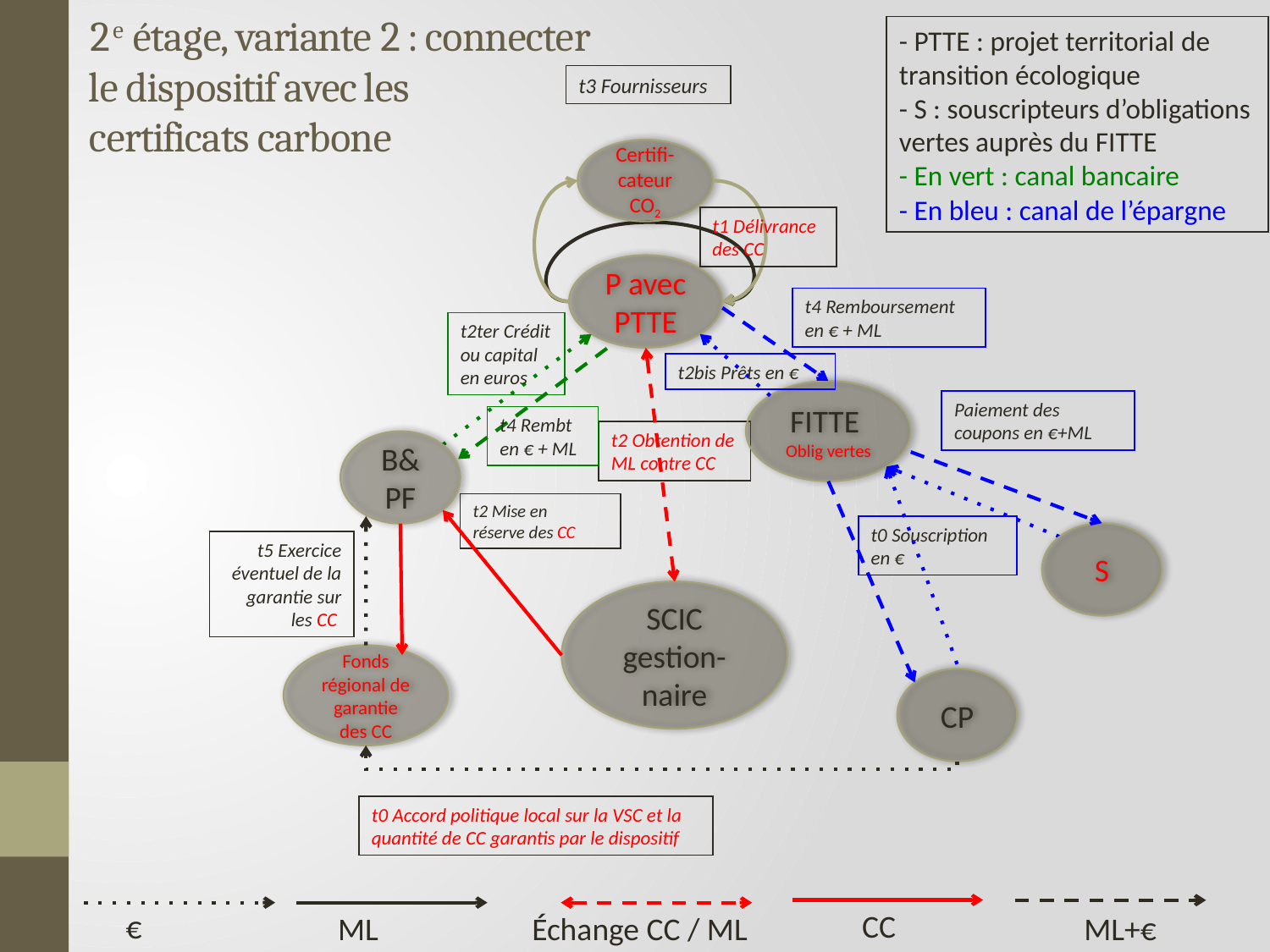

2e étage, variante 2 : connecter
le dispositif avec les
certificats carbone
- PTTE : projet territorial de transition écologique
- S : souscripteurs d’obligations vertes auprès du FITTE
- En vert : canal bancaire
- En bleu : canal de l’épargne
t3 Fournisseurs
Certifi-cateur CO2
t1 Délivrance des CC
P avec PTTE
t4 Remboursement en € + ML
t2ter Crédit ou capital en euros
t2bis Prêts en €
FITTE
Oblig vertes
Paiement des coupons en €+ML
t4 Rembt en € + ML
t2 Obtention de ML contre CC
B&
PF
t2 Mise en
réserve des CC
t0 Souscription en €
S
t5 Exercice éventuel de la garantie sur les CC
SCIC gestion-naire
Fonds régional de garantie des CC
CP
t0 Accord politique local sur la VSC et la quantité de CC garantis par le dispositif
CC
€
ML
Échange CC / ML
ML+€